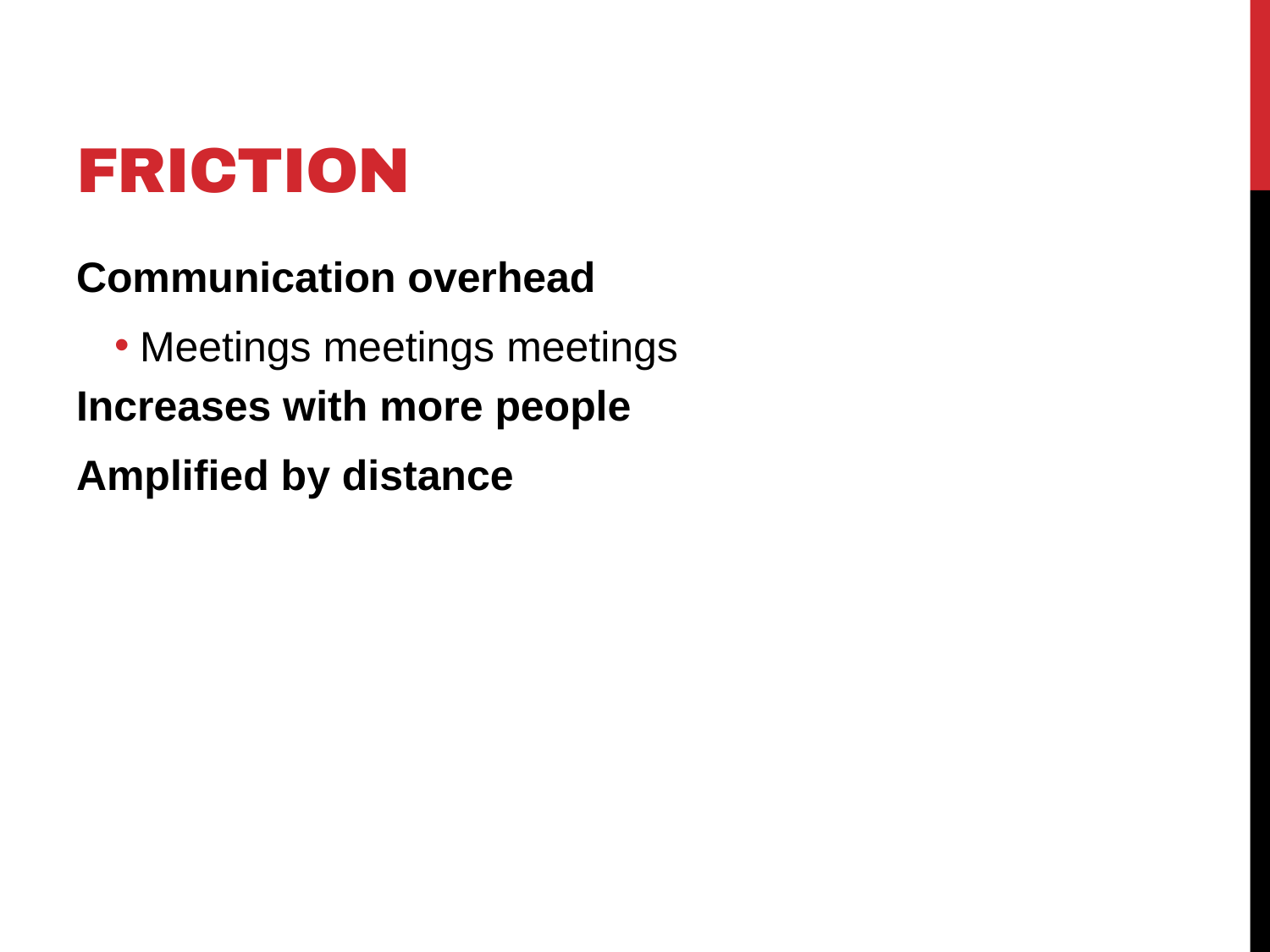

# Friction
Communication overhead
Meetings meetings meetings
Increases with more people
Amplified by distance